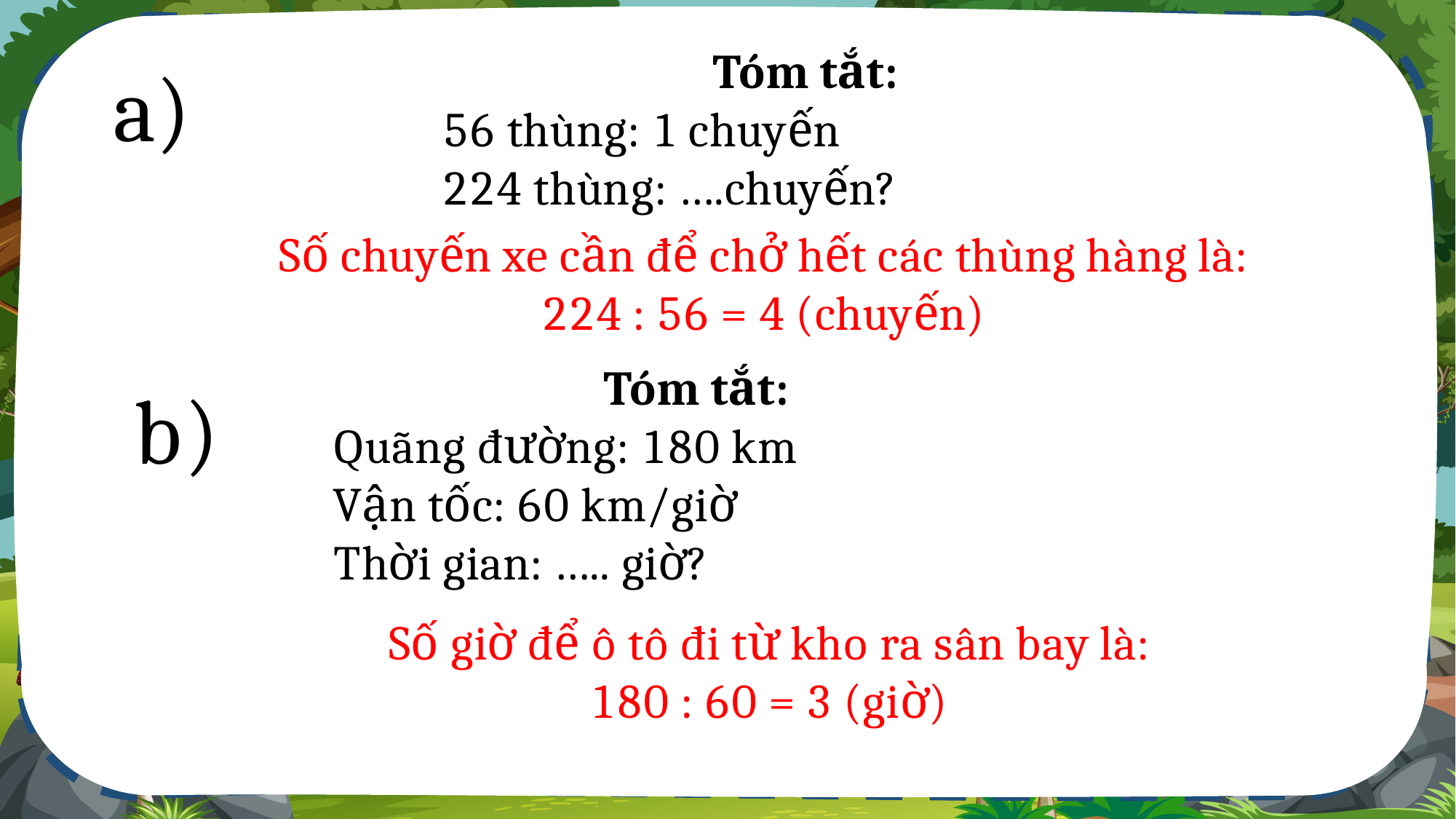

Tóm tắt:
56 thùng: 1 chuyến
224 thùng: ….chuyến?
a)
Số chuyến xe cần để chở hết các thùng hàng là:
224 : 56 = 4 (chuyến)
Tóm tắt:
Quãng đường: 180 km
Vận tốc: 60 km/giờ
Thời gian: ….. giờ?
b)
Số giờ để ô tô đi từ kho ra sân bay là:
180 : 60 = 3 (giờ)